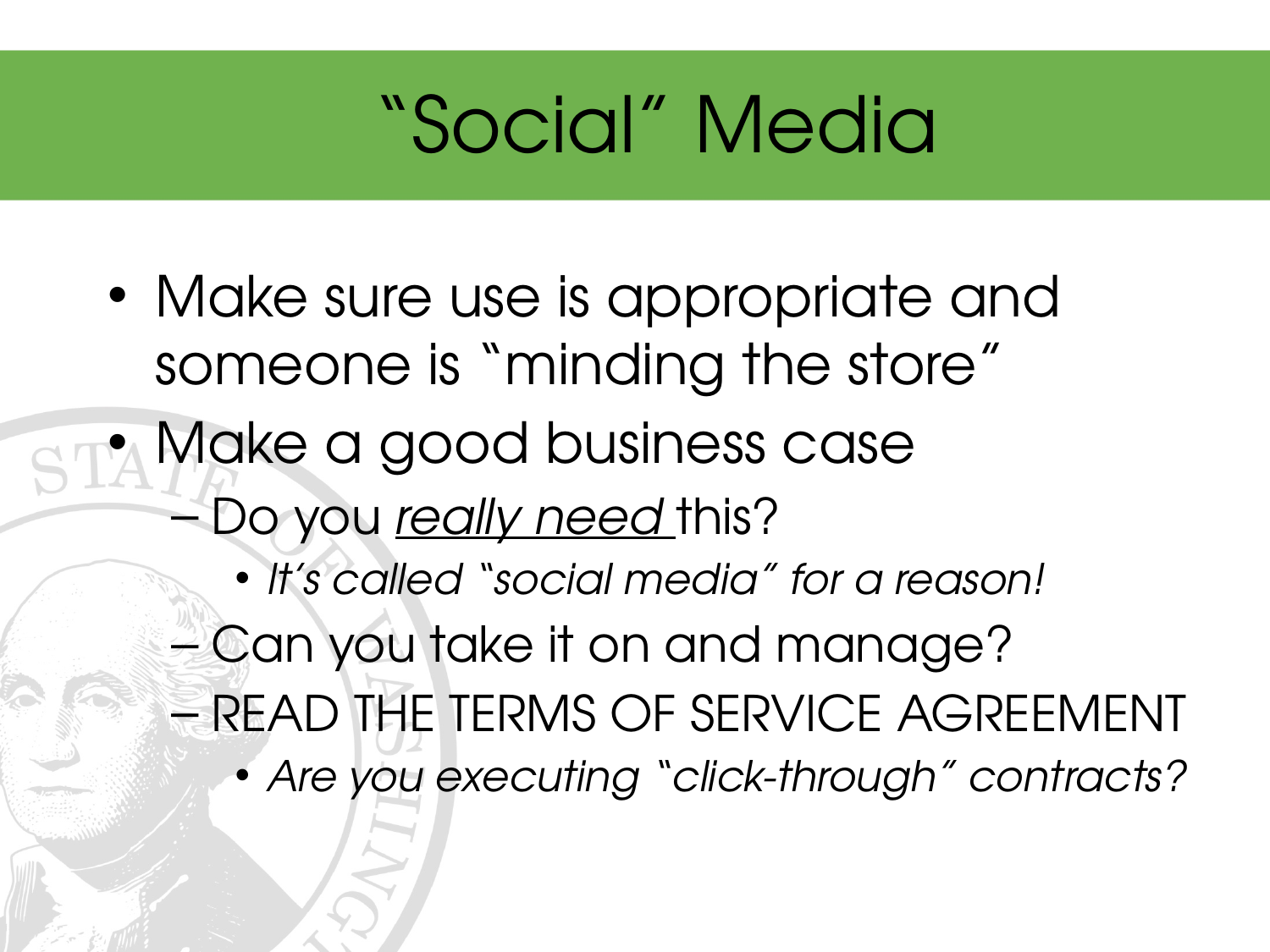

# “Social” Media
Make sure use is appropriate and someone is “minding the store”
Make a good business case
Do you really need this?
It’s called “social media” for a reason!
Can you take it on and manage?
READ THE TERMS OF SERVICE AGREEMENT
Are you executing “click-through” contracts?